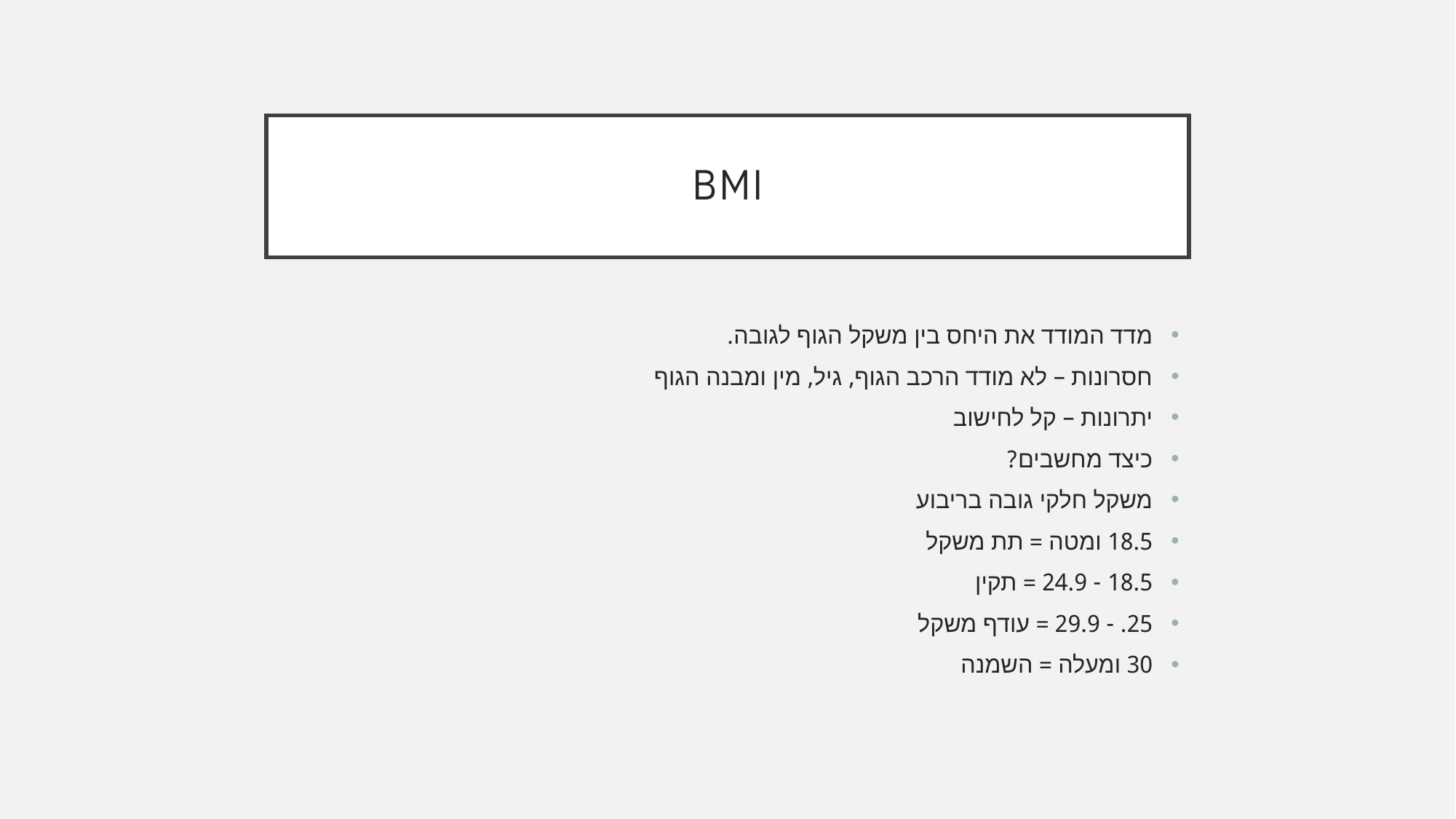

# bmi
מדד המודד את היחס בין משקל הגוף לגובה.
חסרונות – לא מודד הרכב הגוף, גיל, מין ומבנה הגוף
יתרונות – קל לחישוב
כיצד מחשבים?
משקל חלקי גובה בריבוע
18.5 ומטה = תת משקל
18.5 - 24.9 = תקין
25. - 29.9 = עודף משקל
30 ומעלה = השמנה